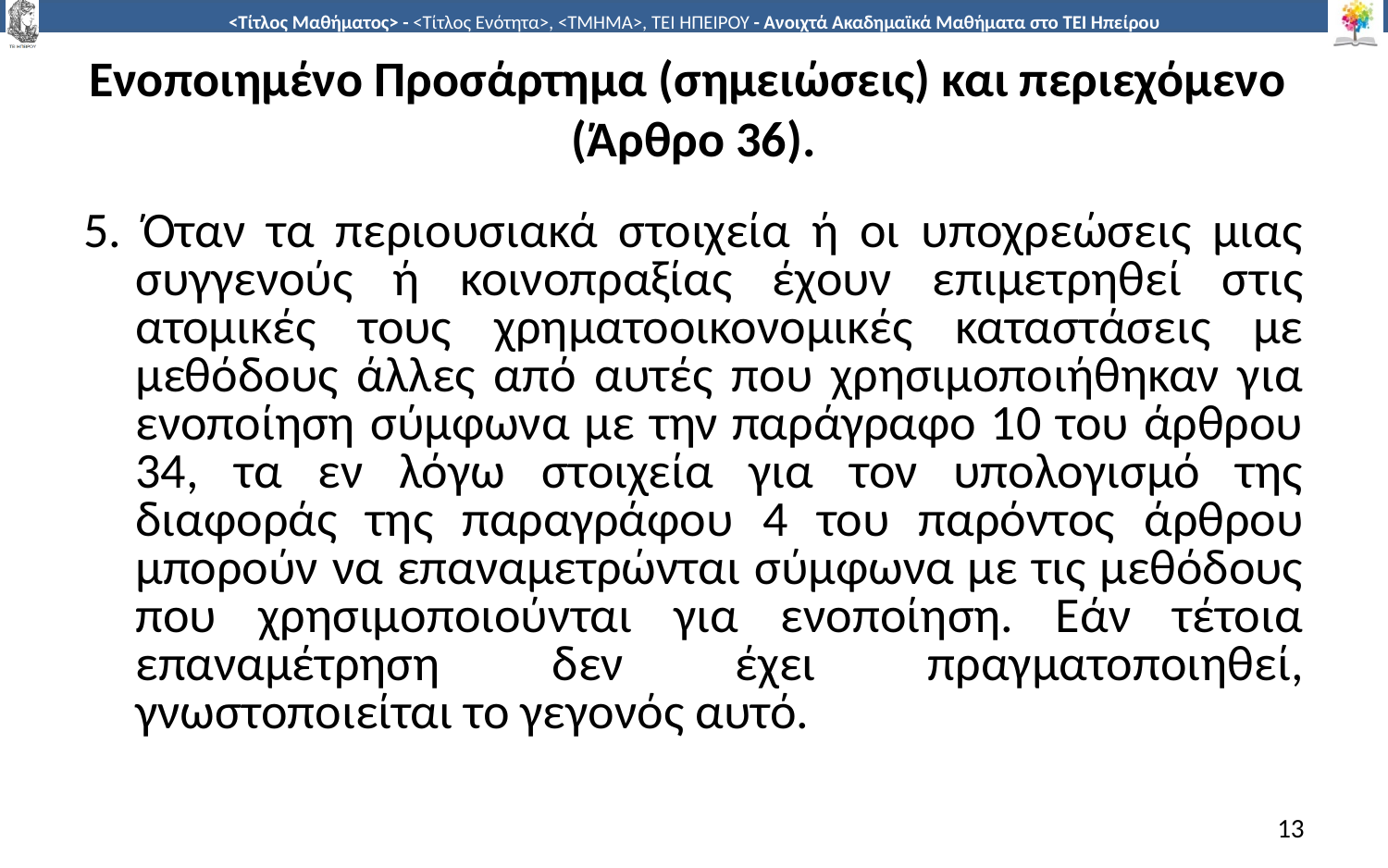

# Ενοποιημένο Προσάρτημα (σημειώσεις) και περιεχόμενο (Άρθρο 36).
5. Όταν τα περιουσιακά στοιχεία ή οι υποχρεώσεις μιας συγγενούς ή κοινοπραξίας έχουν επιμετρηθεί στις ατομικές τους χρηματοοικονομικές καταστάσεις με μεθόδους άλλες από αυτές που χρησιμοποιήθηκαν για ενοποίηση σύμφωνα με την παράγραφο 10 του άρθρου 34, τα εν λόγω στοιχεία για τον υπολογισμό της διαφοράς της παραγράφου 4 του παρόντος άρθρου μπορούν να επαναμετρώνται σύμφωνα με τις μεθόδους που χρησιμοποιούνται για ενοποίηση. Εάν τέτοια επαναμέτρηση δεν έχει πραγματοποιηθεί, γνωστοποιείται το γεγονός αυτό.

13